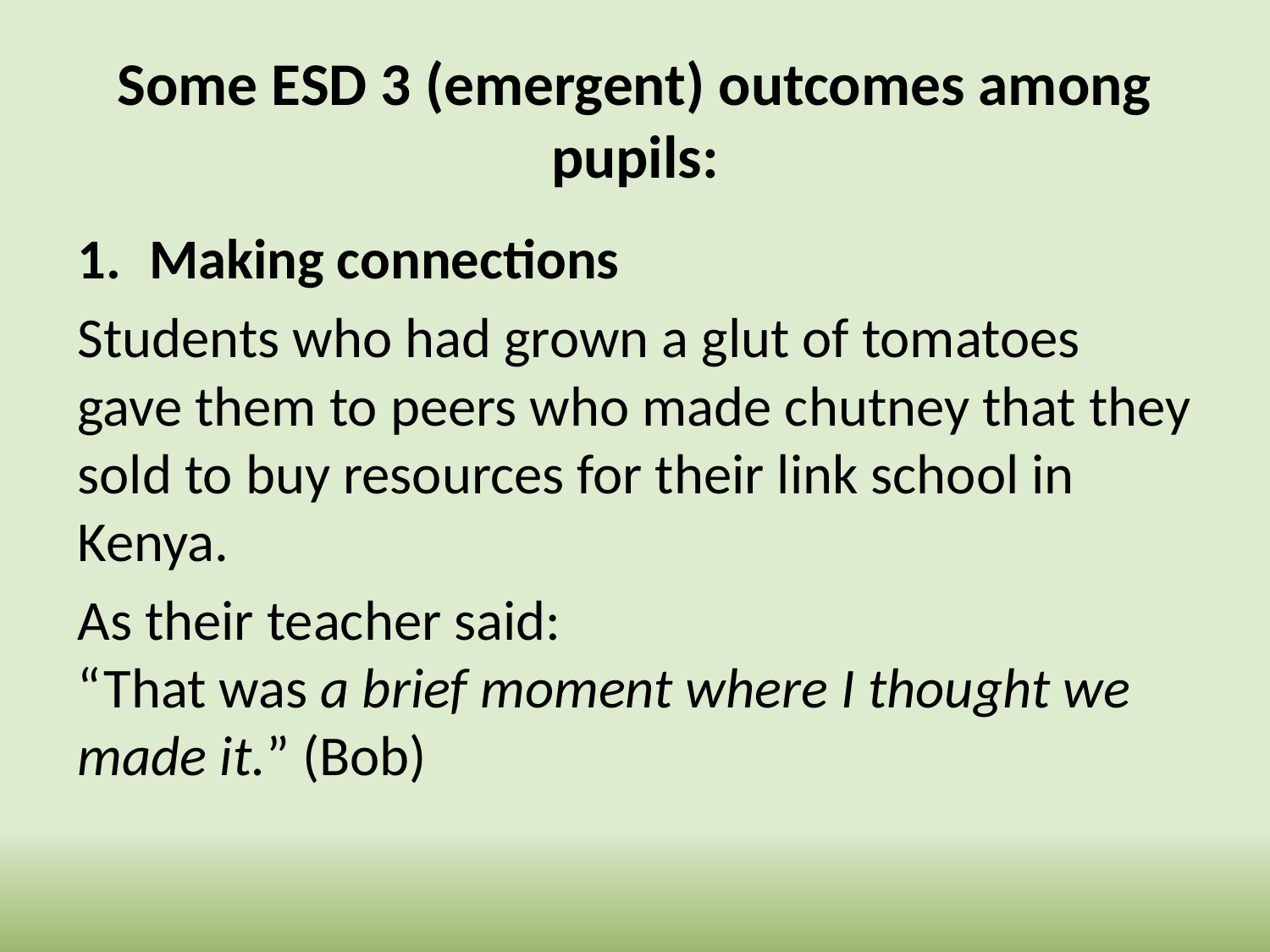

# Some ESD 3 (emergent) outcomes among pupils:
Making connections
Students who had grown a glut of tomatoes gave them to peers who made chutney that they sold to buy resources for their link school in Kenya.
As their teacher said:
“That was a brief moment where I thought we made it.” (Bob)